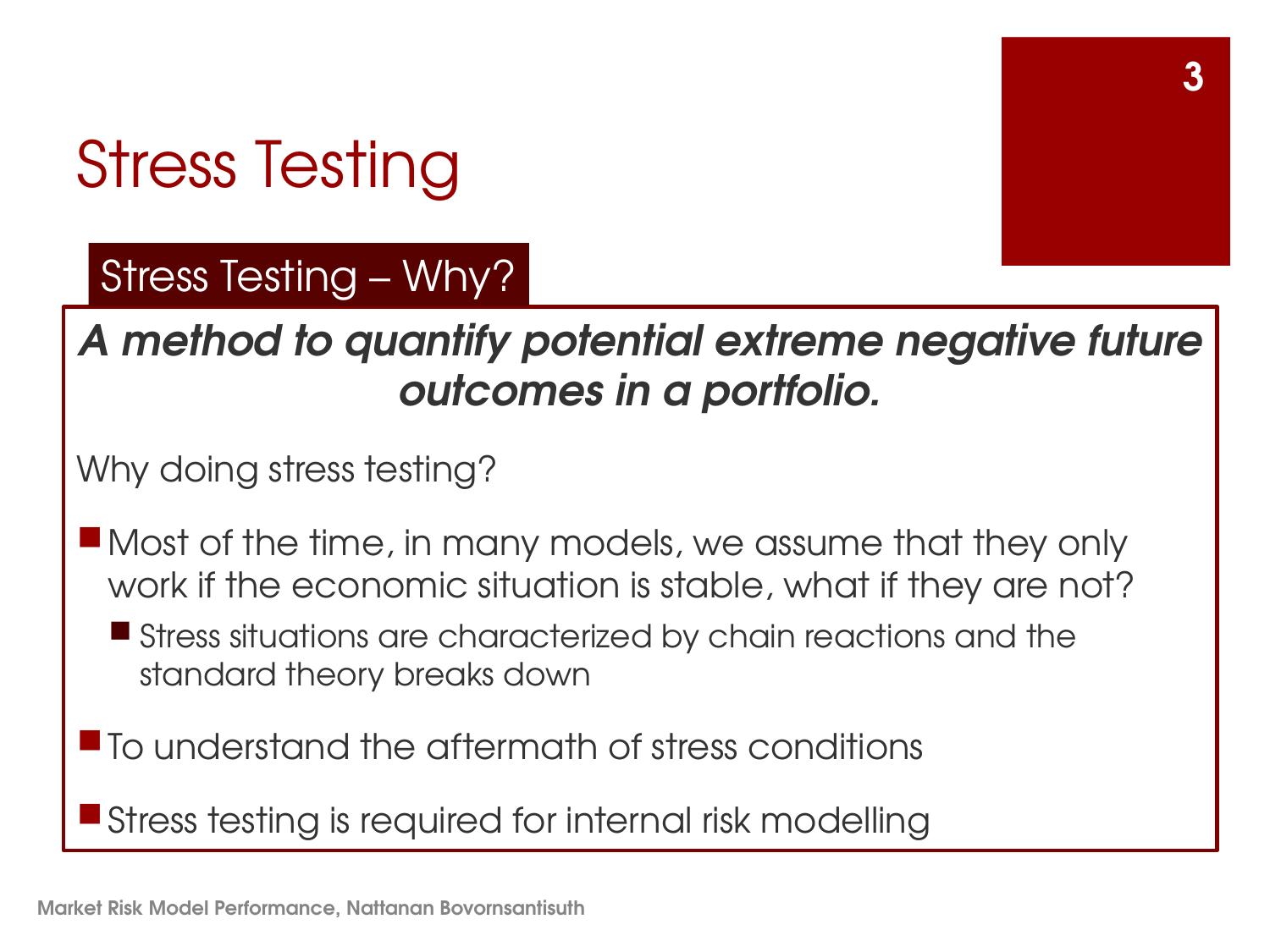

# Stress Testing
3
Stress Testing – Why?
A method to quantify potential extreme negative future outcomes in a portfolio.
Why doing stress testing?
Most of the time, in many models, we assume that they only work if the economic situation is stable, what if they are not?
Stress situations are characterized by chain reactions and the standard theory breaks down
To understand the aftermath of stress conditions
Stress testing is required for internal risk modelling
Market Risk Model Performance, Nattanan Bovornsantisuth